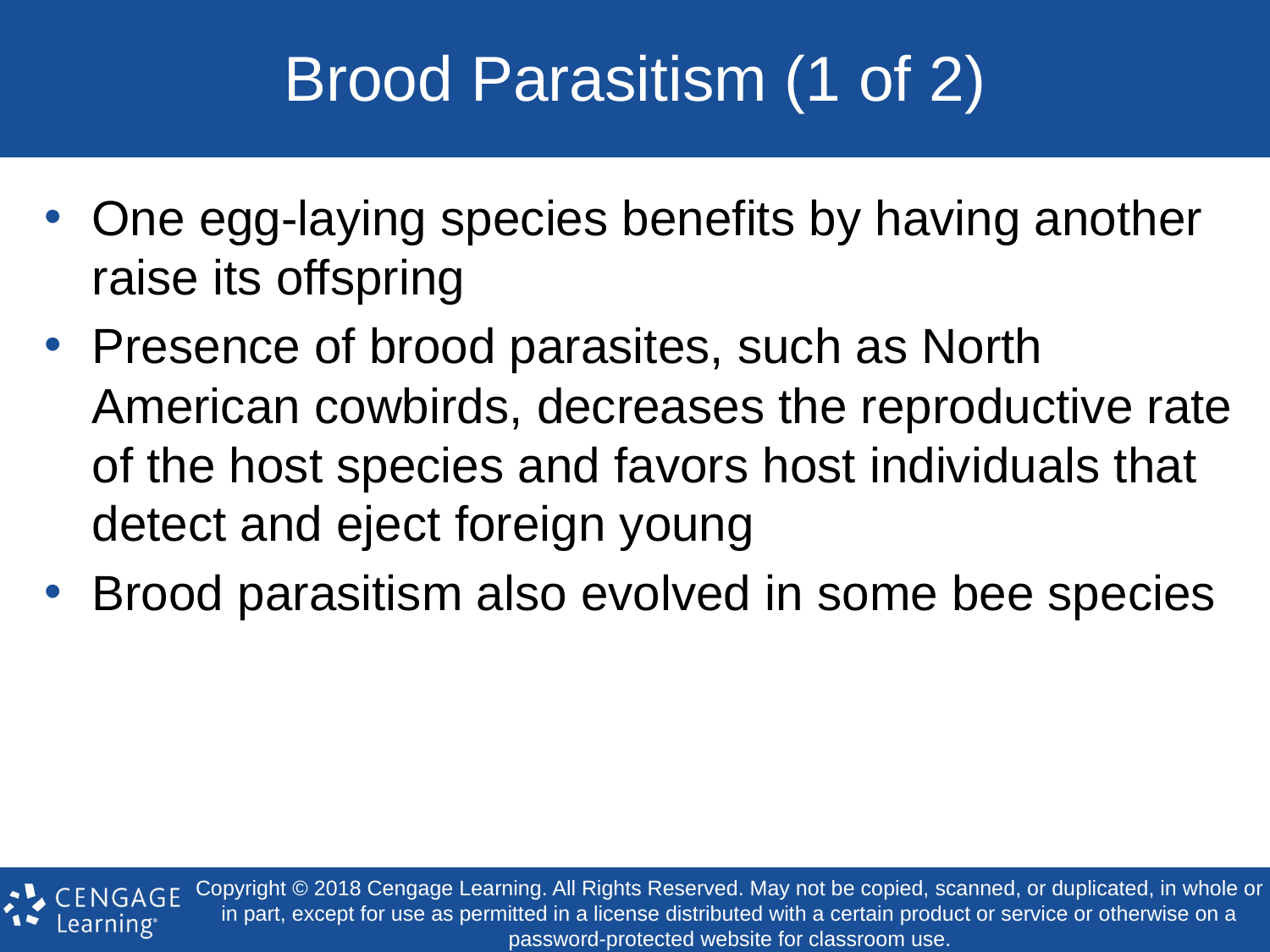

# Brood Parasitism (1 of 2)
One egg-laying species benefits by having another raise its offspring
Presence of brood parasites, such as North American cowbirds, decreases the reproductive rate of the host species and favors host individuals that detect and eject foreign young
Brood parasitism also evolved in some bee species